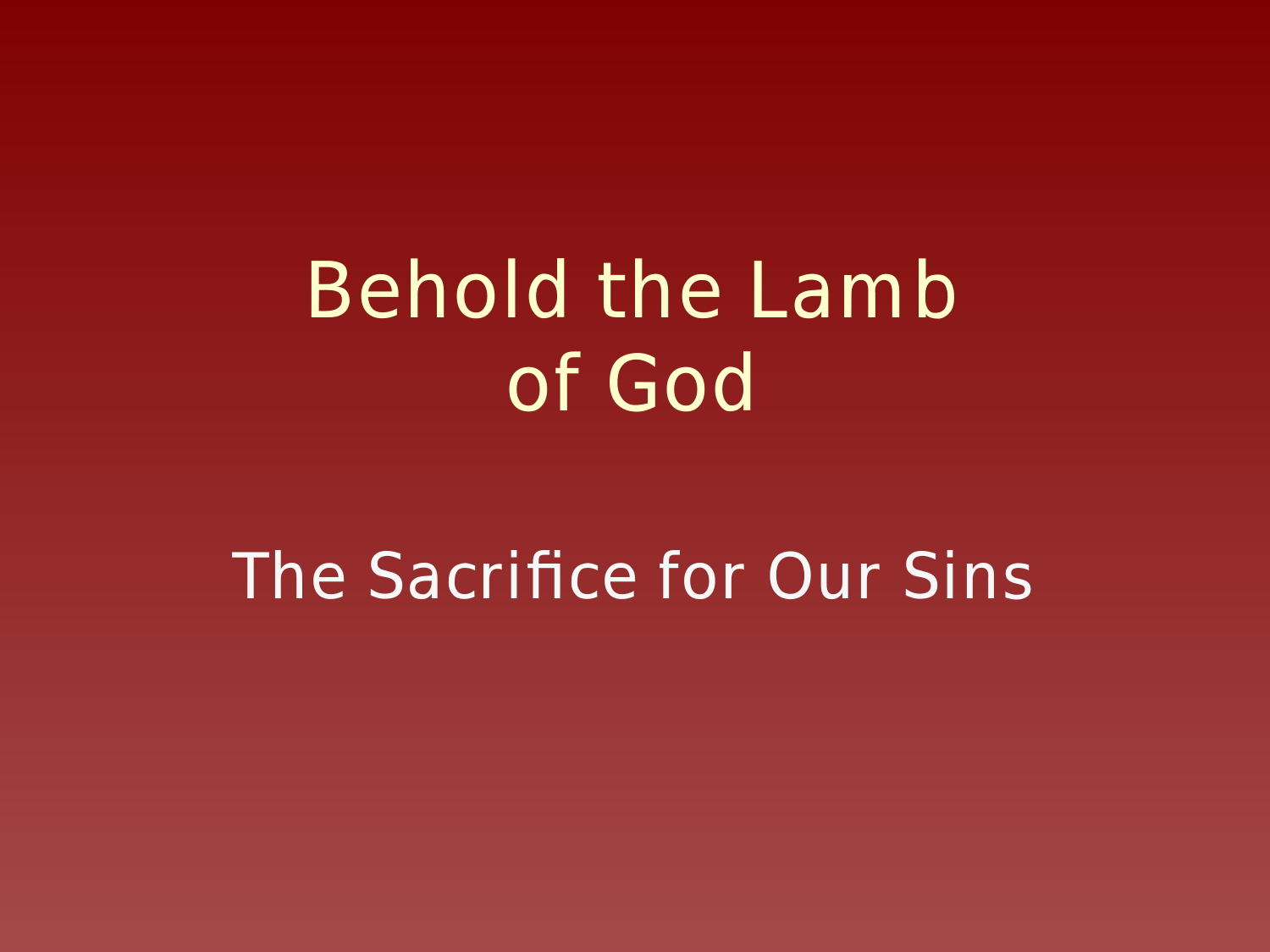

# Behold the Lamb of God
The Sacrifice for Our Sins